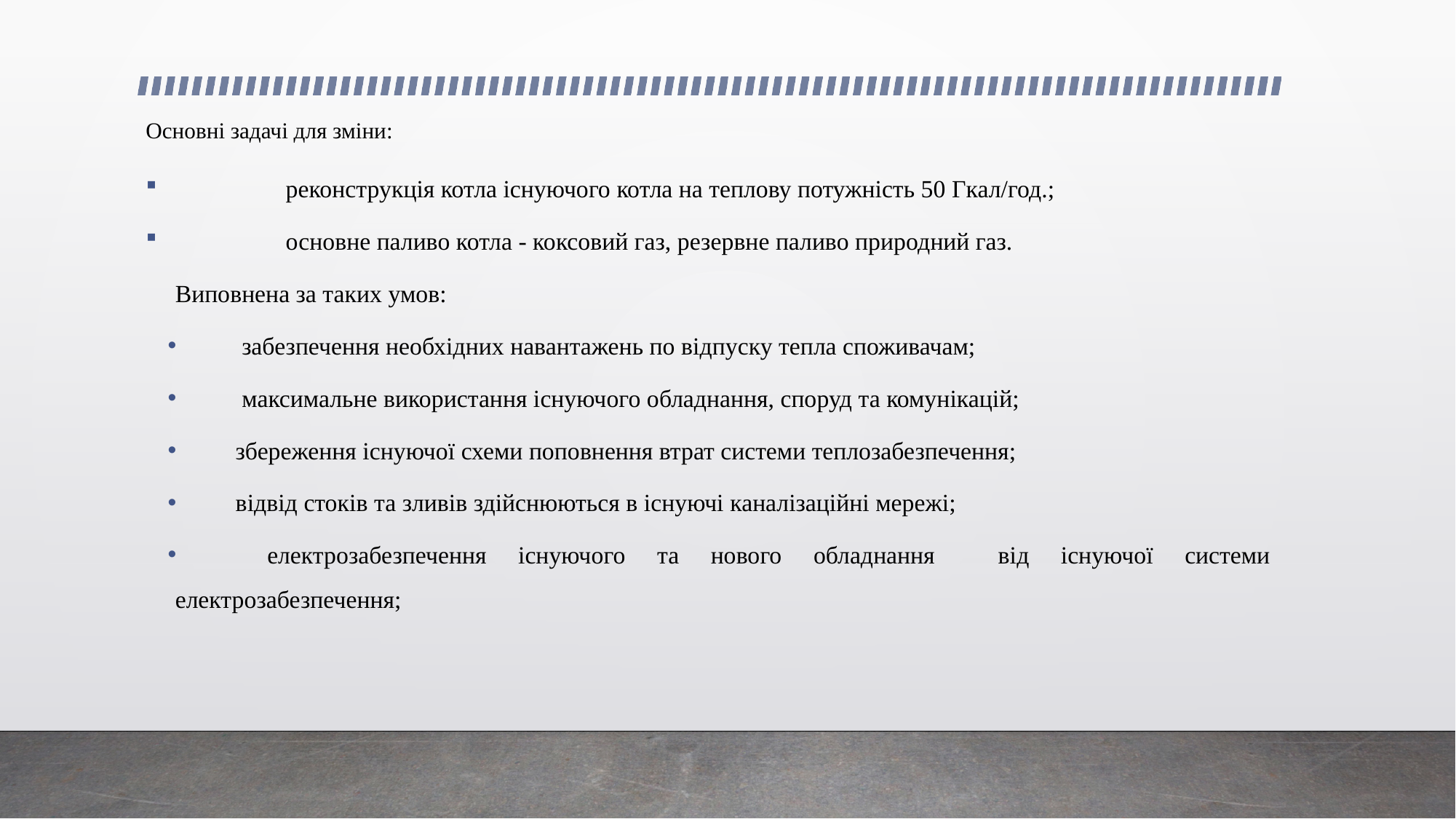

# Основні задачі для зміни:
реконструкція котла існуючого котла на теплову потужність 50 Гкал/год.;
основне паливо котла - коксовий газ, резервне паливо природний газ.
Виповнена за таких умов:
 забезпечення необхідних навантажень по відпуску тепла споживачам;
 максимальне використання існуючого обладнання, споруд та комунікацій;
збереження існуючої схеми поповнення втрат системи теплозабезпечення;
відвід стоків та зливів здійснюються в існуючі каналізаційні мережі;
 електрозабезпечення існуючого та нового обладнання  від існуючої системи електрозабезпечення;